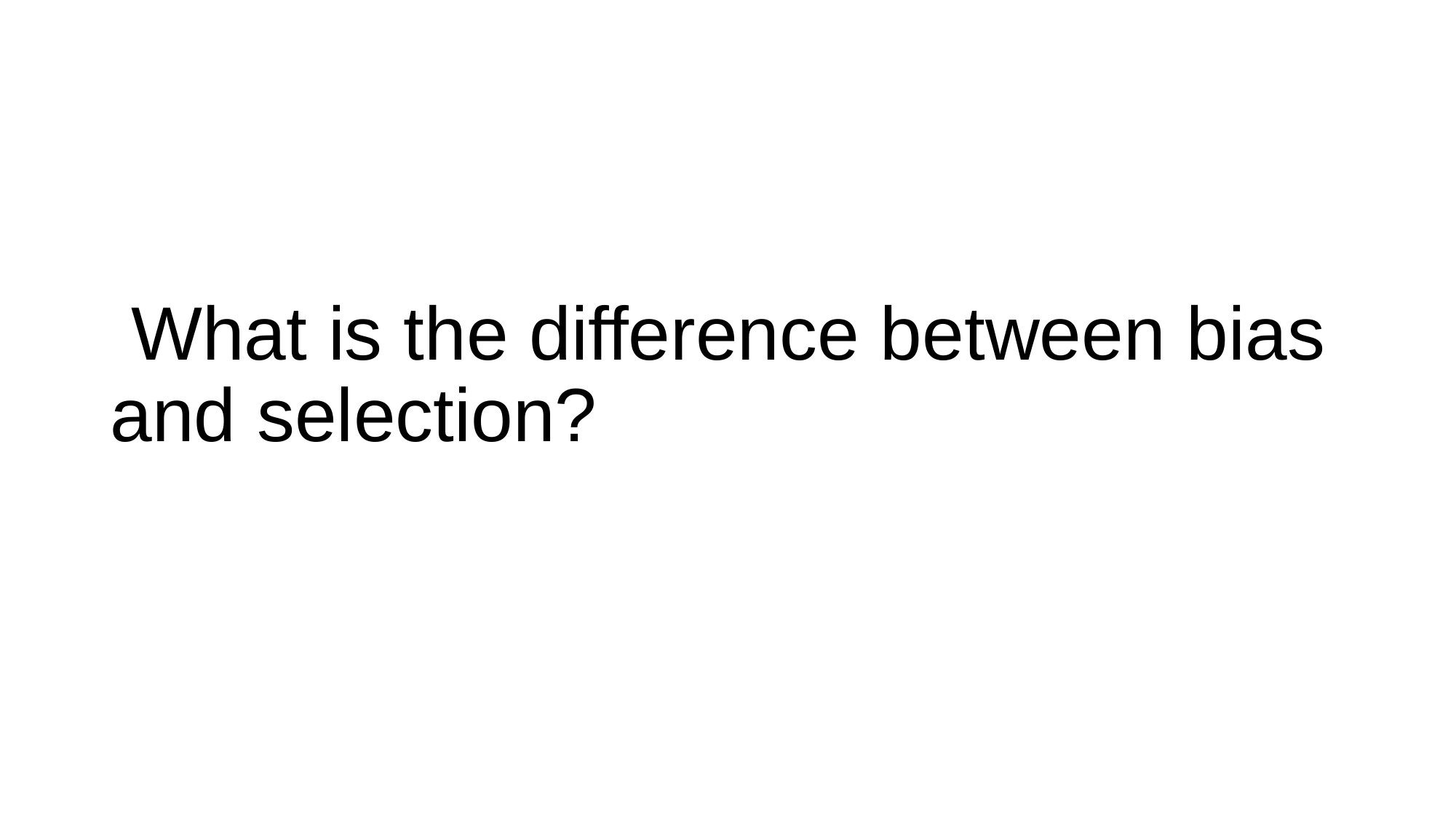

# What is the difference between bias and selection?